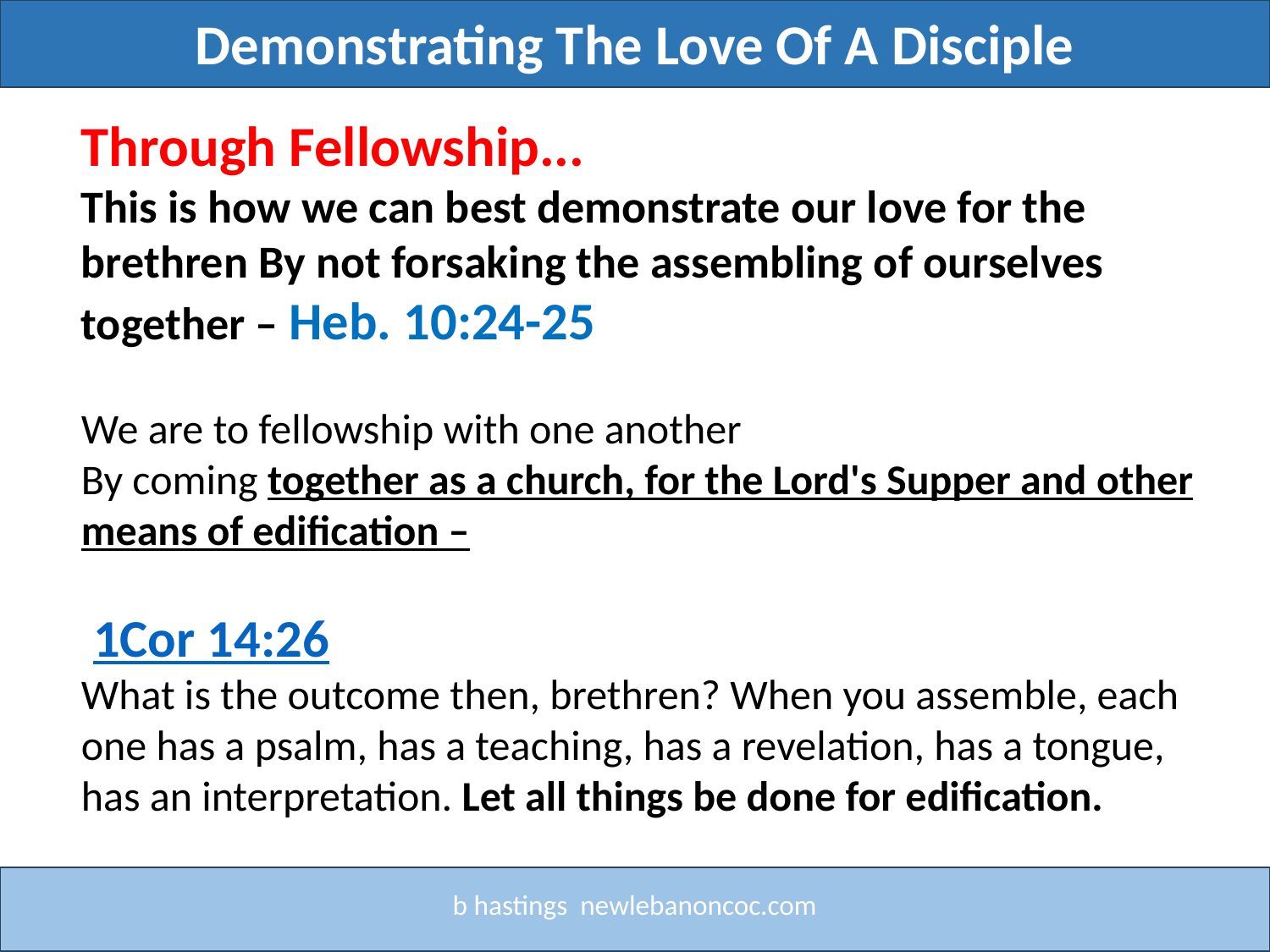

Demonstrating The Love Of A Disciple
Title

Through Fellowship...
This is how we can best demonstrate our love for the brethren By not forsaking the assembling of ourselves together – Heb. 10:24-25

We are to fellowship with one another
By coming together as a church, for the Lord's Supper and other means of edification –

 1Cor 14:26
What is the outcome then, brethren? When you assemble, each one has a psalm, has a teaching, has a revelation, has a tongue, has an interpretation. Let all things be done for edification.

b hastings  newlebanoncoc.com